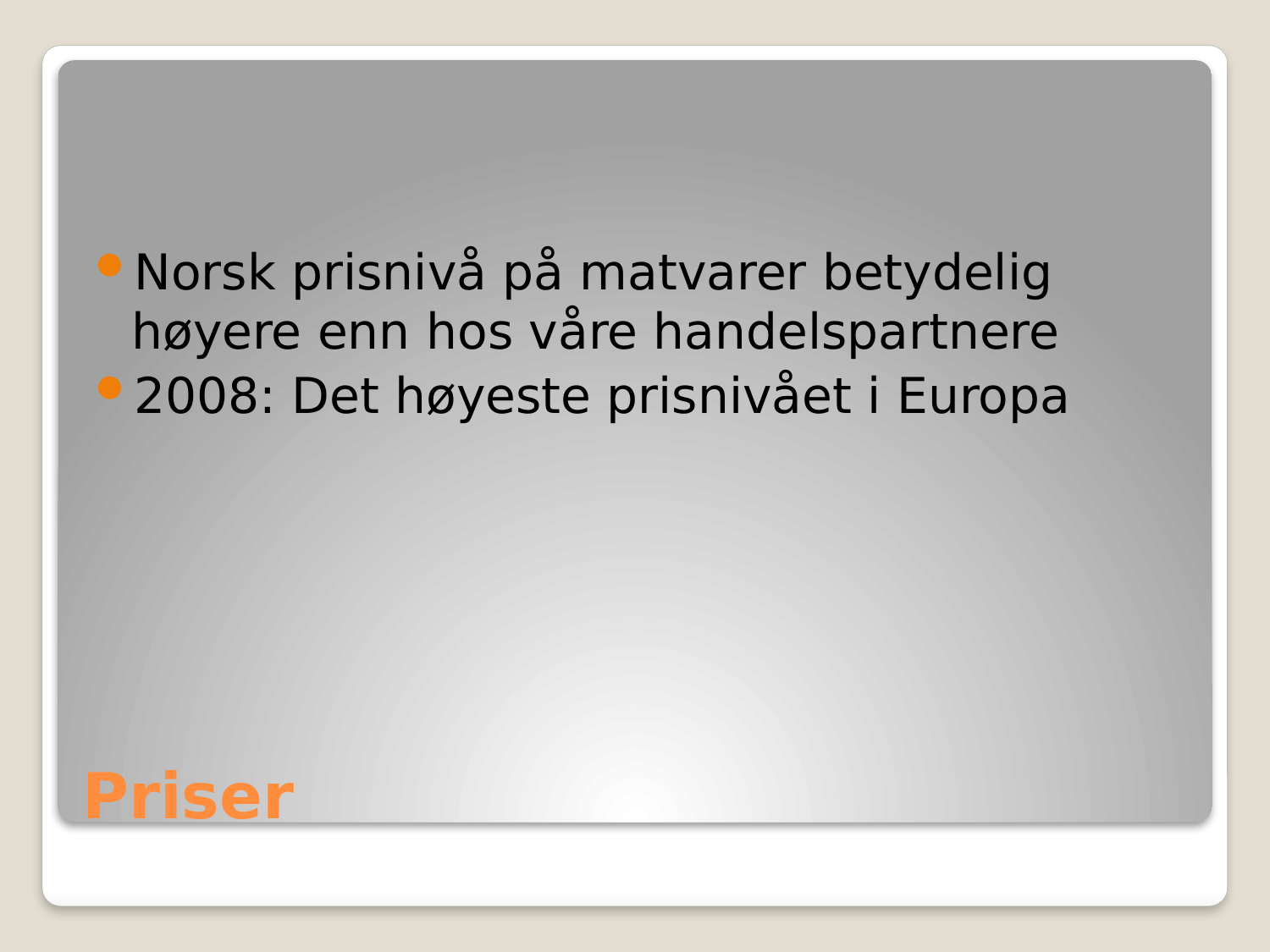

Norsk prisnivå på matvarer betydelig høyere enn hos våre handelspartnere
2008: Det høyeste prisnivået i Europa

# Priser